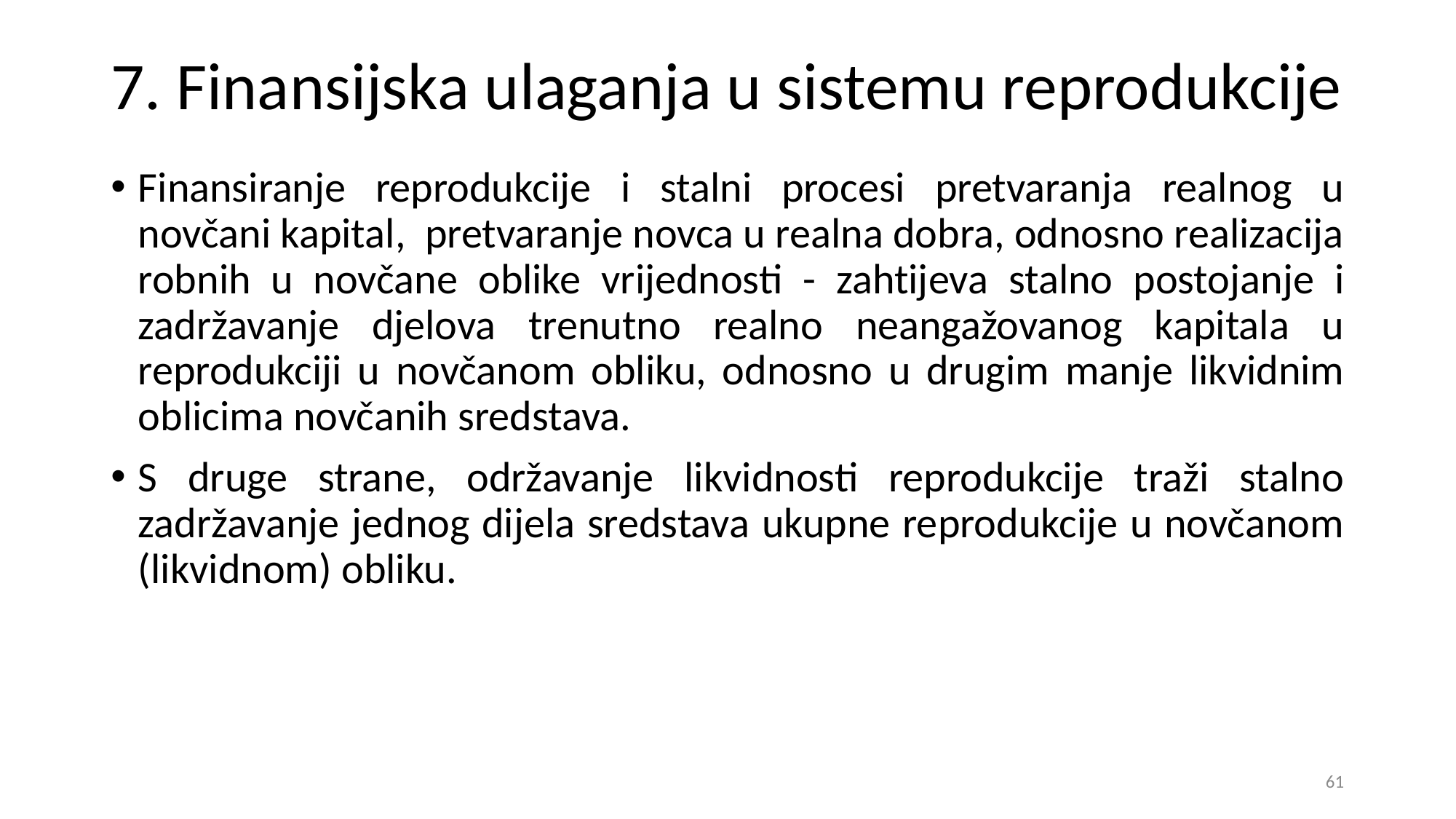

# 7. Finansijska ulaganja u sistemu reprodukcije
Finansiranje reprodukcije i stalni procesi pretvaranja realnog u novčani kapital,  pretvaranje novca u realna dobra, odnosno realizacija robnih u novčane oblike vrijednosti - zahtijeva stalno postojanje i zadržavanje djelova trenutno realno neangažovanog kapitala u reprodukciji u novčanom obliku, odnosno u drugim manje likvidnim oblicima novčanih sredstava.
S druge strane, održavanje likvidnosti reprodukcije traži stalno zadržavanje jednog dijela sredstava ukupne reprodukcije u novčanom (likvidnom) obliku.
61